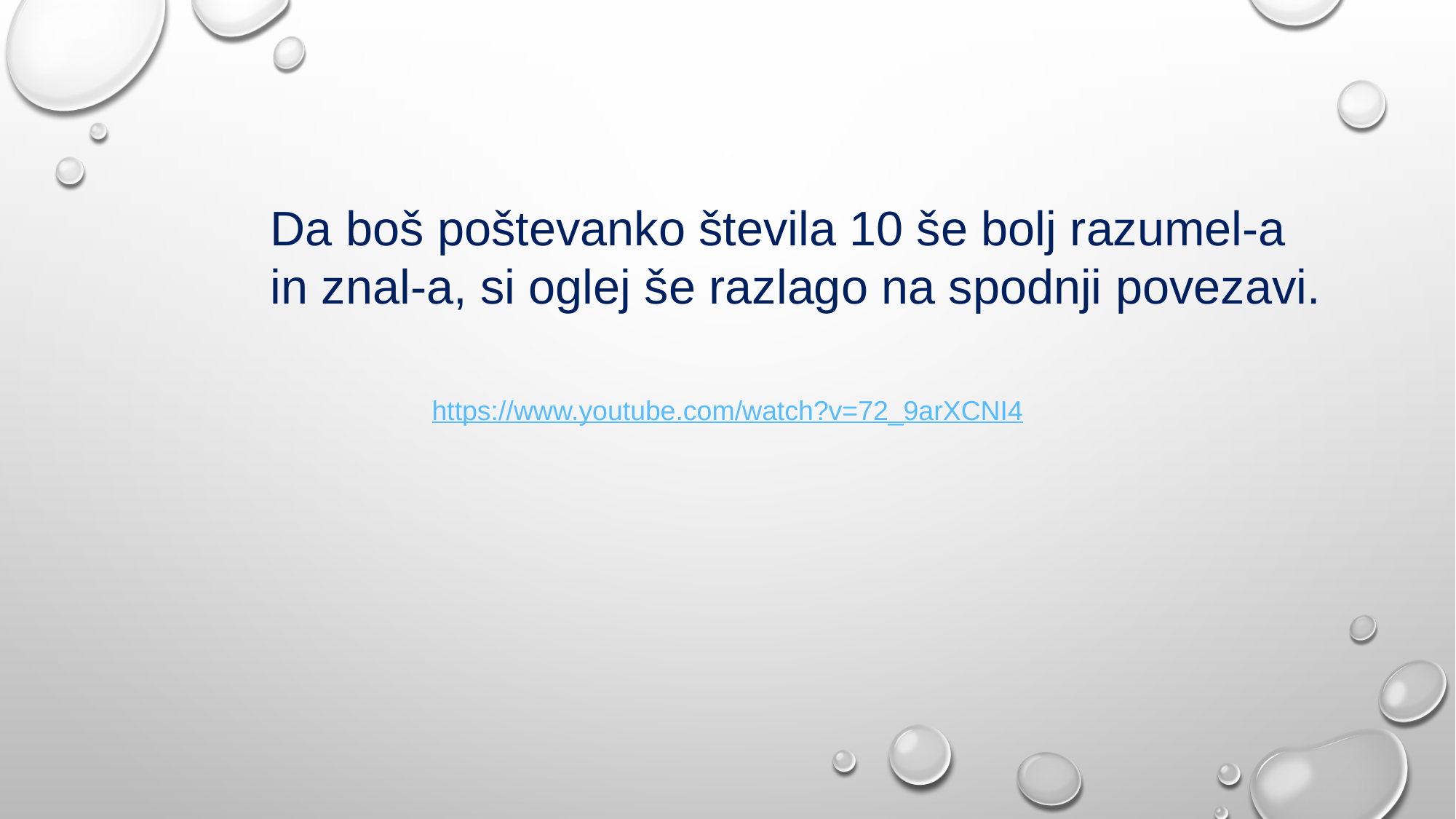

Da boš poštevanko števila 10 še bolj razumel-a in znal-a, si oglej še razlago na spodnji povezavi.
https://www.youtube.com/watch?v=72_9arXCNI4